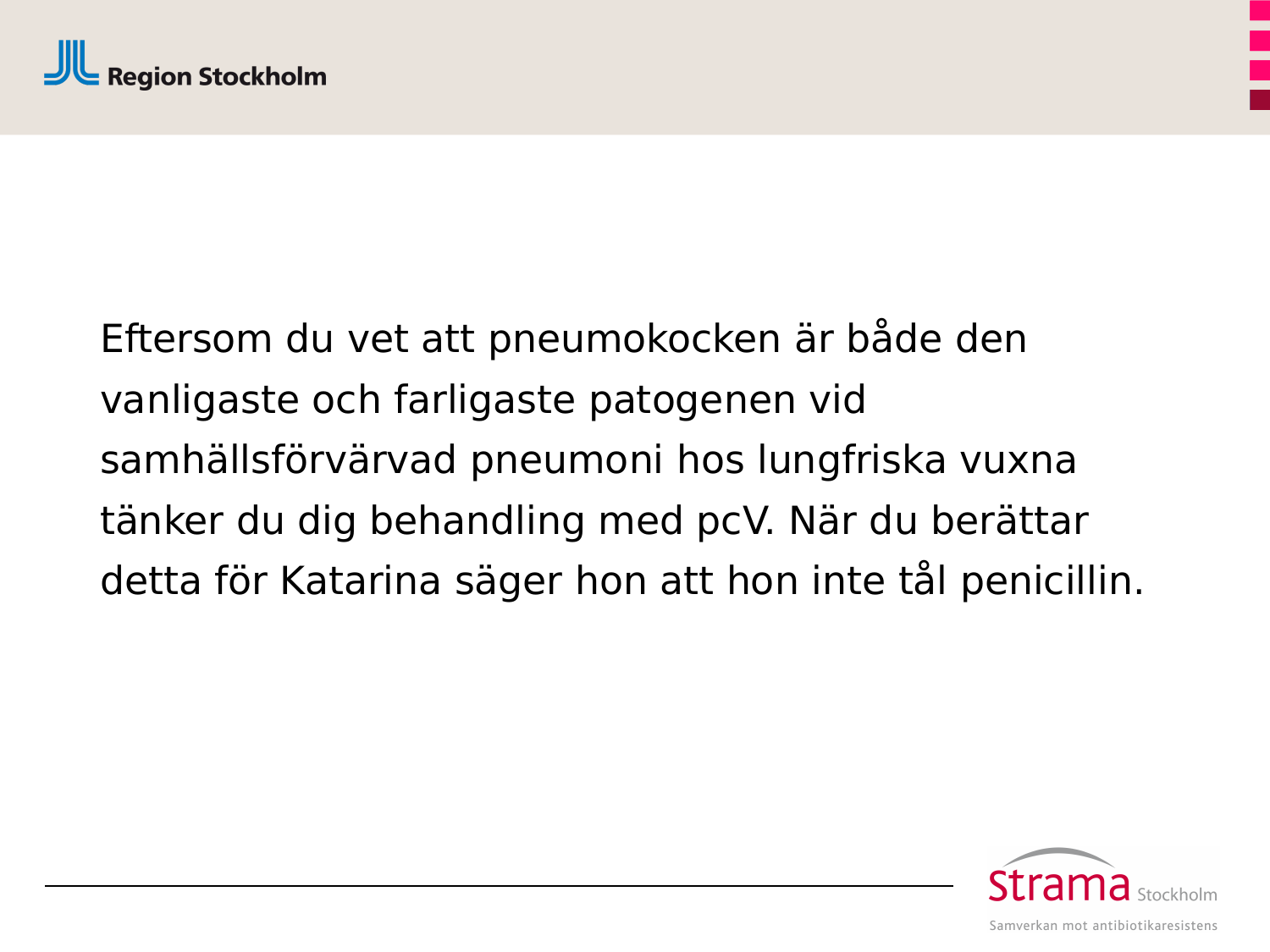

#
Eftersom du vet att pneumokocken är både den vanligaste och farligaste patogenen vid samhällsförvärvad pneumoni hos lungfriska vuxna tänker du dig behandling med pcV. När du berättar detta för Katarina säger hon att hon inte tål penicillin.